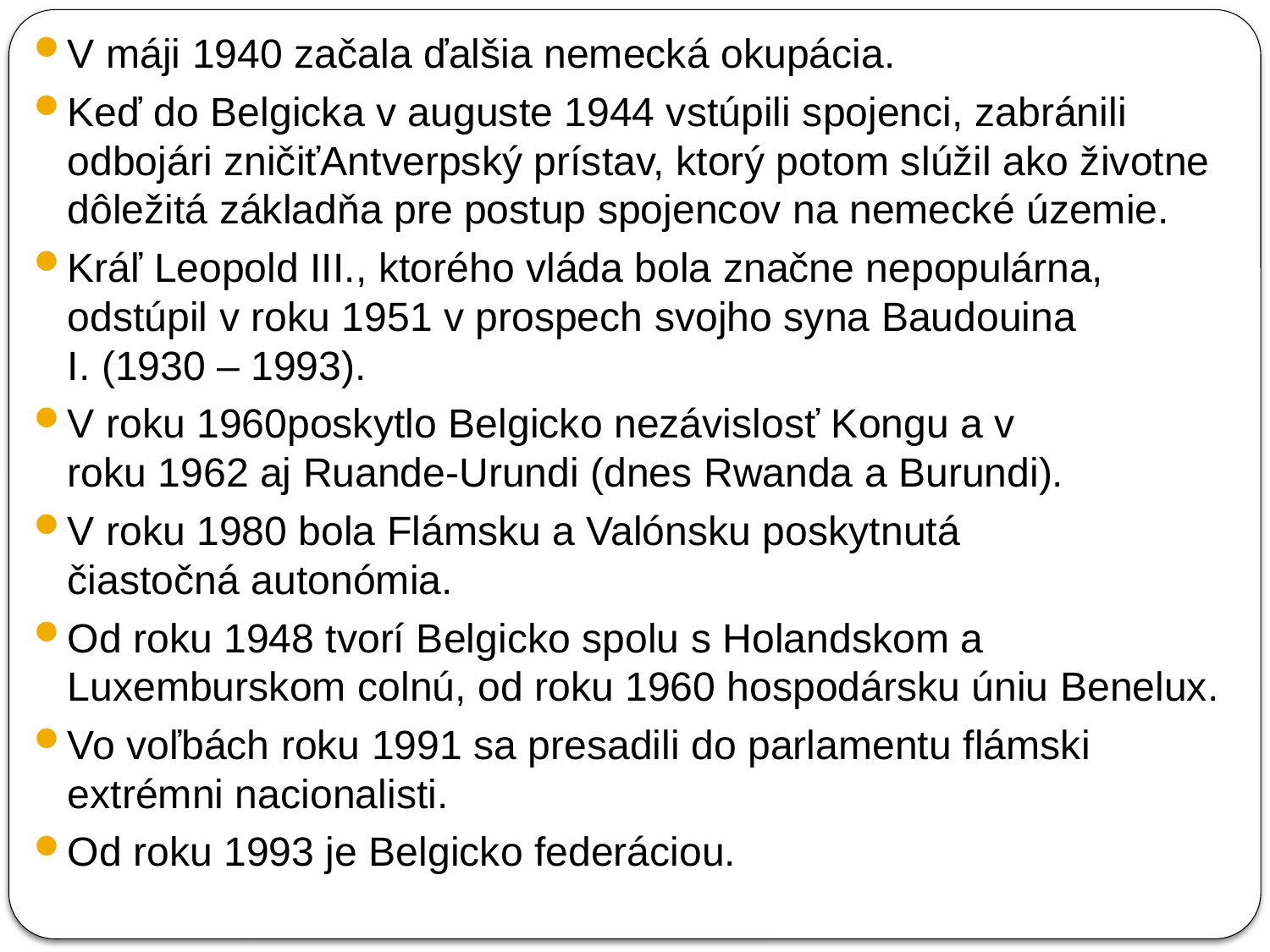

V máji 1940 začala ďalšia nemecká okupácia.
Keď do Belgicka v auguste 1944 vstúpili spojenci, zabránili odbojári zničiťAntverpský prístav, ktorý potom slúžil ako životne dôležitá základňa pre postup spojencov na nemecké územie.
Kráľ Leopold III., ktorého vláda bola značne nepopulárna, odstúpil v roku 1951 v prospech svojho syna Baudouina I. (1930 – 1993).
V roku 1960poskytlo Belgicko nezávislosť Kongu a v roku 1962 aj Ruande-Urundi (dnes Rwanda a Burundi).
V roku 1980 bola Flámsku a Valónsku poskytnutá čiastočná autonómia.
Od roku 1948 tvorí Belgicko spolu s Holandskom a Luxemburskom colnú, od roku 1960 hospodársku úniu Benelux.
Vo voľbách roku 1991 sa presadili do parlamentu flámski extrémni nacionalisti.
Od roku 1993 je Belgicko federáciou.